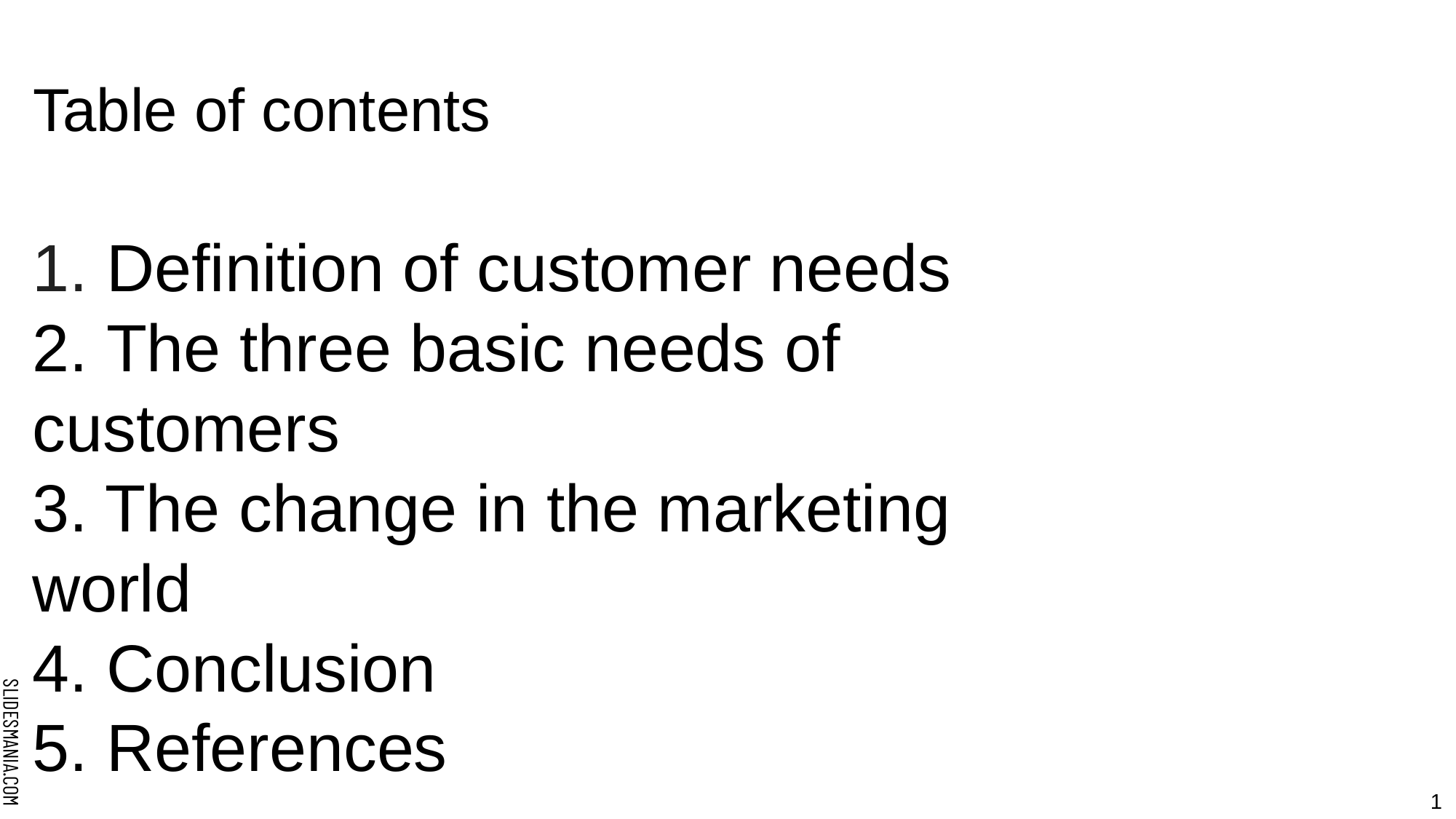

# Table of contents
1. Definition of customer needs
2. The three basic needs of customers
3. The change in the marketing world
4. Conclusion
5. References

1